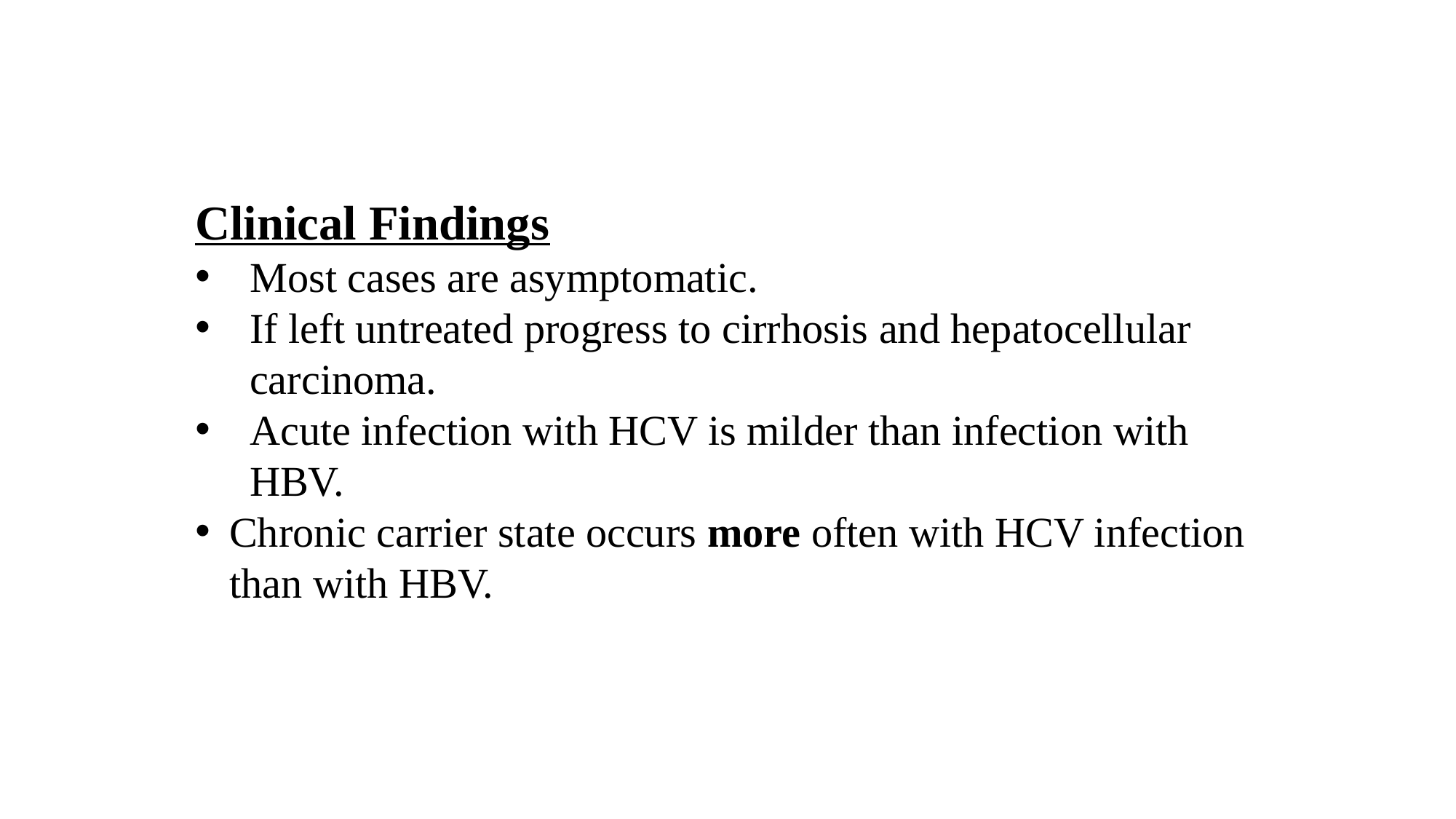

Clinical Findings
Most cases are asymptomatic.
If left untreated progress to cirrhosis and hepatocellular carcinoma.
Acute infection with HCV is milder than infection with HBV.
Chronic carrier state occurs more often with HCV infection than with HBV.